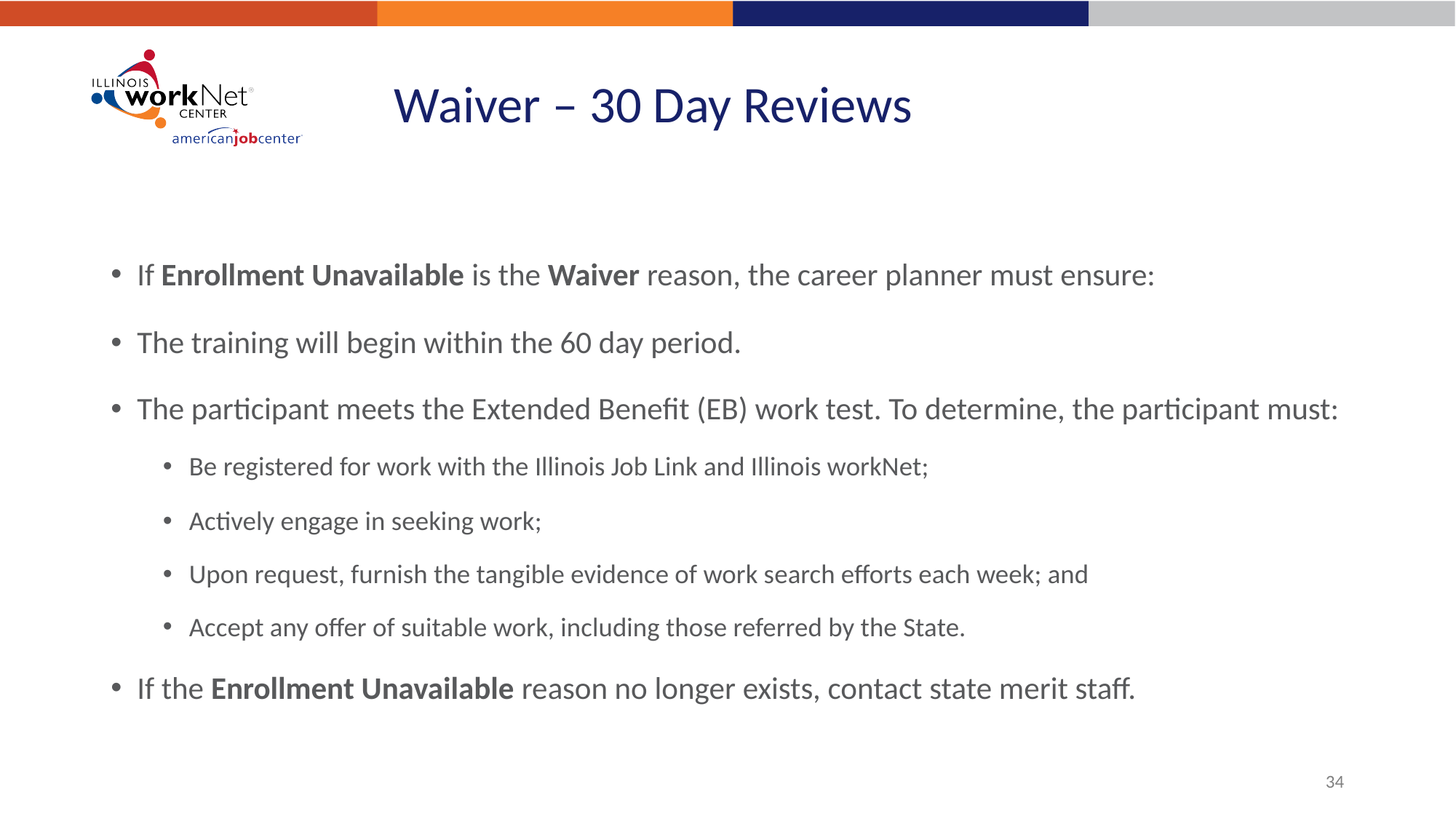

# Waiver – 30 Day Reviews
If Enrollment Unavailable is the Waiver reason, the career planner must ensure:

The training will begin within the 60 day period.

The participant meets the Extended Benefit (EB) work test. To determine, the participant must:

Be registered for work with the Illinois Job Link and Illinois workNet;

Actively engage in seeking work;

Upon request, furnish the tangible evidence of work search efforts each week; and

Accept any offer of suitable work, including those referred by the State.

If the Enrollment Unavailable reason no longer exists, contact state merit staff.

34